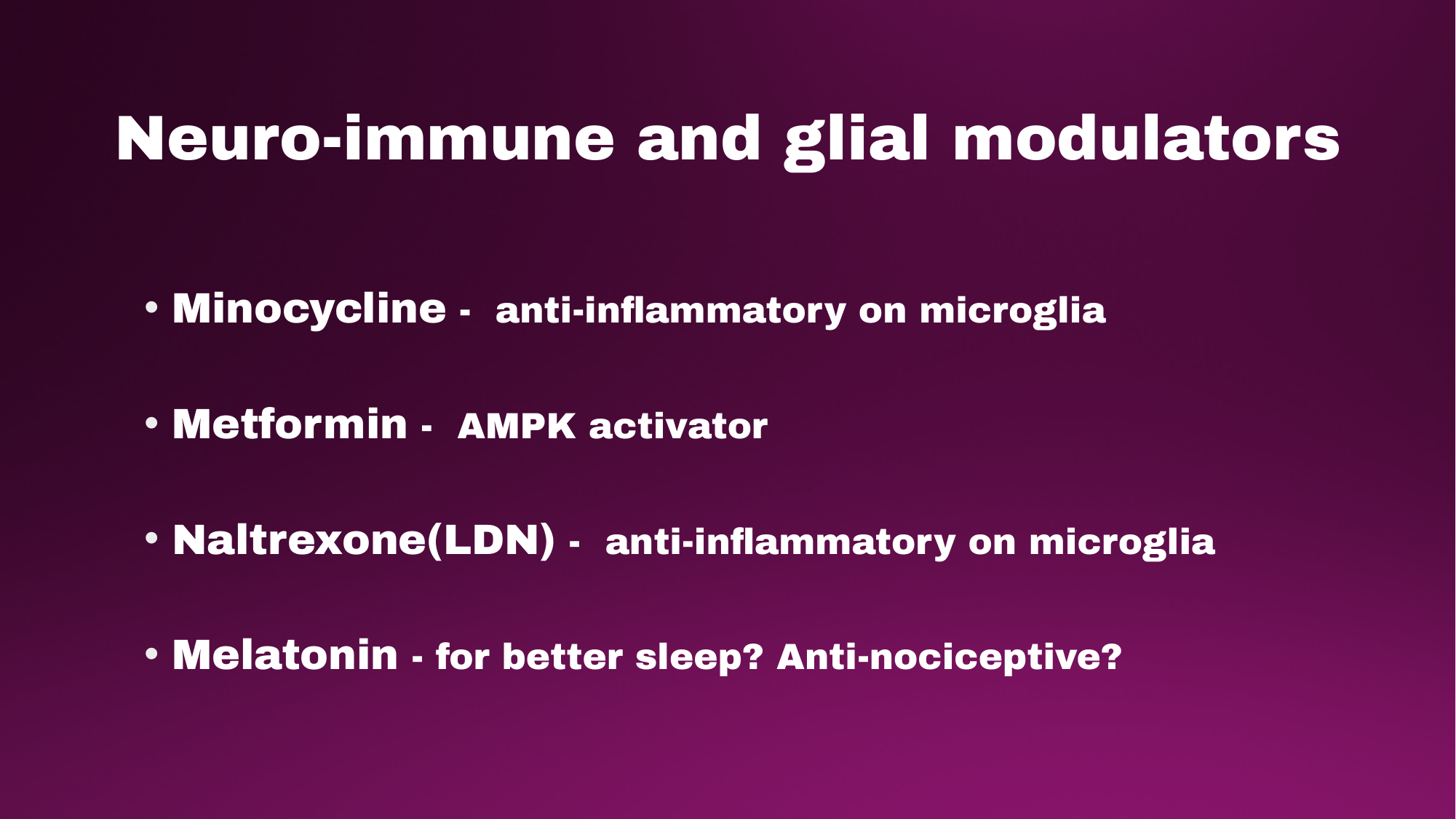

# Neuro-immune and glial modulators
Minocycline -  anti-inflammatory on microglia

Metformin -  AMPK activator

Naltrexone(LDN) -  anti-inflammatory on microglia

Melatonin - for better sleep? Anti-nociceptive?